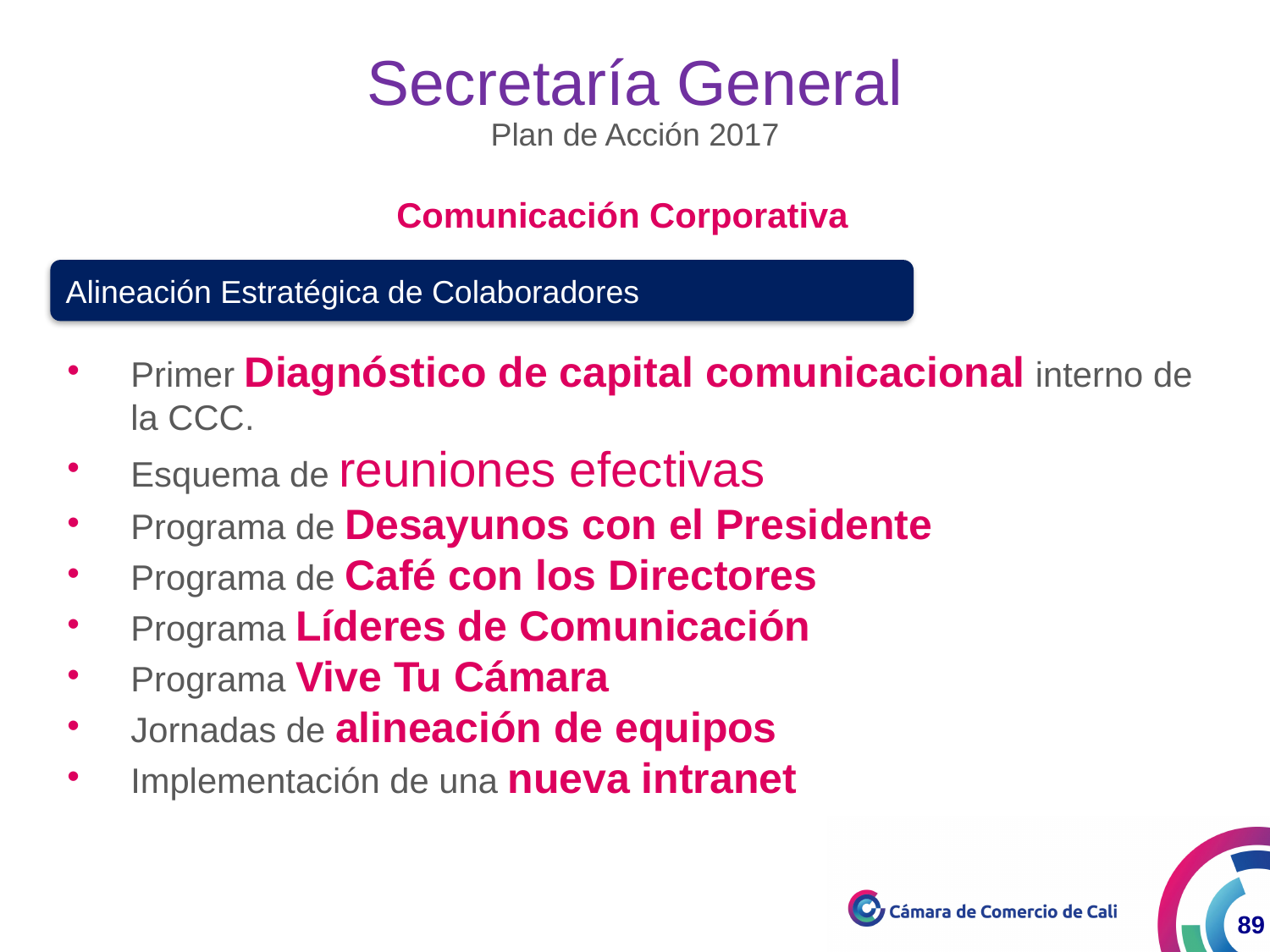

Secretaría General
Plan de Acción 2017
Comunicación Corporativa
Alineación Estratégica de Colaboradores
Primer Diagnóstico de capital comunicacional interno de la CCC.
Esquema de reuniones efectivas
Programa de Desayunos con el Presidente
Programa de Café con los Directores
Programa Líderes de Comunicación
Programa Vive Tu Cámara
Jornadas de alineación de equipos
Implementación de una nueva intranet